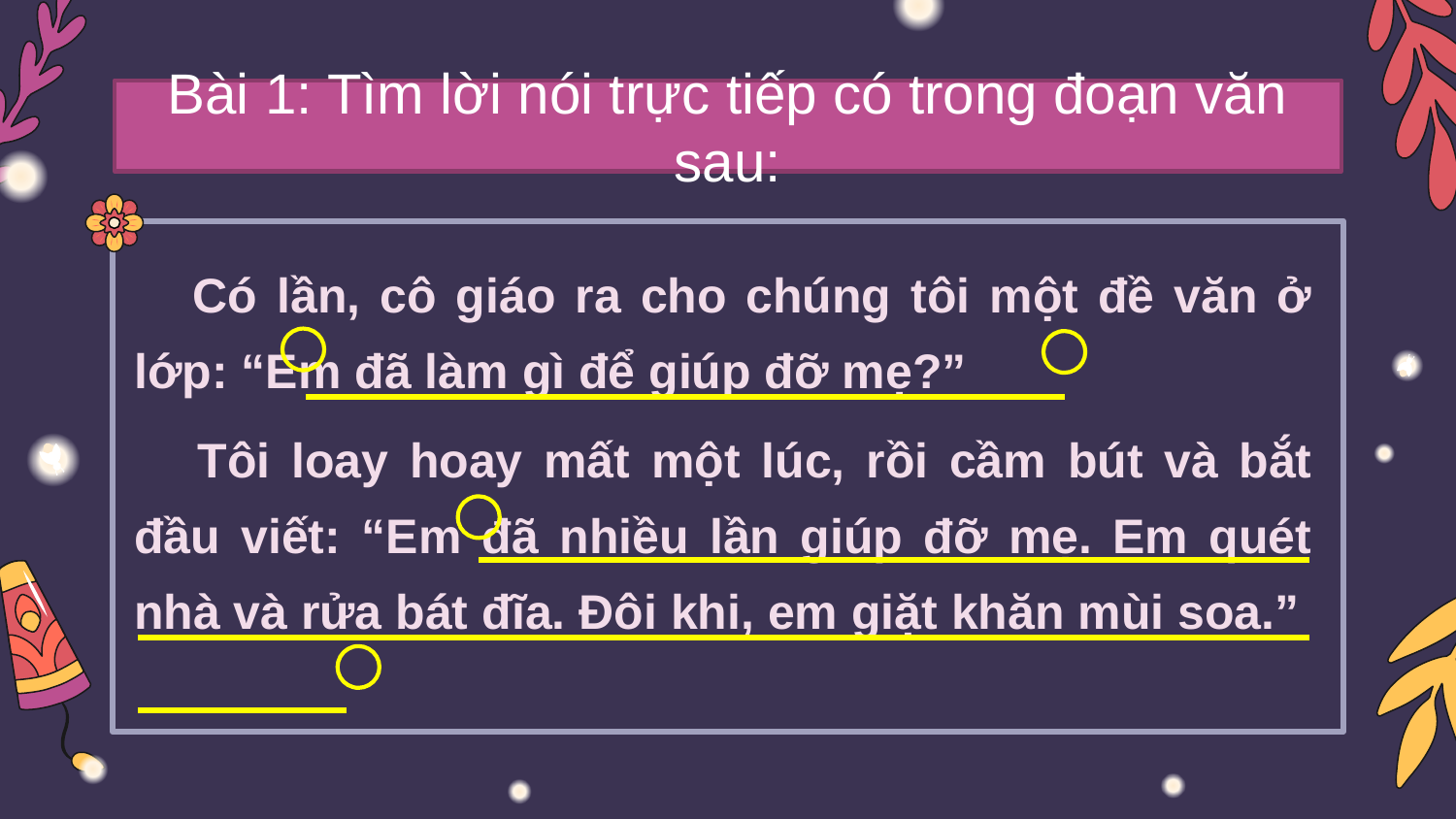

# Bài 1: Tìm lời nói trực tiếp có trong đoạn văn sau:
   Có lần, cô giáo ra cho chúng tôi một đề văn ở lớp: “Em đã làm gì để giúp đỡ mẹ?”
   Tôi loay hoay mất một lúc, rồi cầm bút và bắt đầu viết: “Em đã nhiều lần giúp đỡ mẹ. Em quét nhà và rửa bát đĩa. Đôi khi, em giặt khăn mùi soa.”